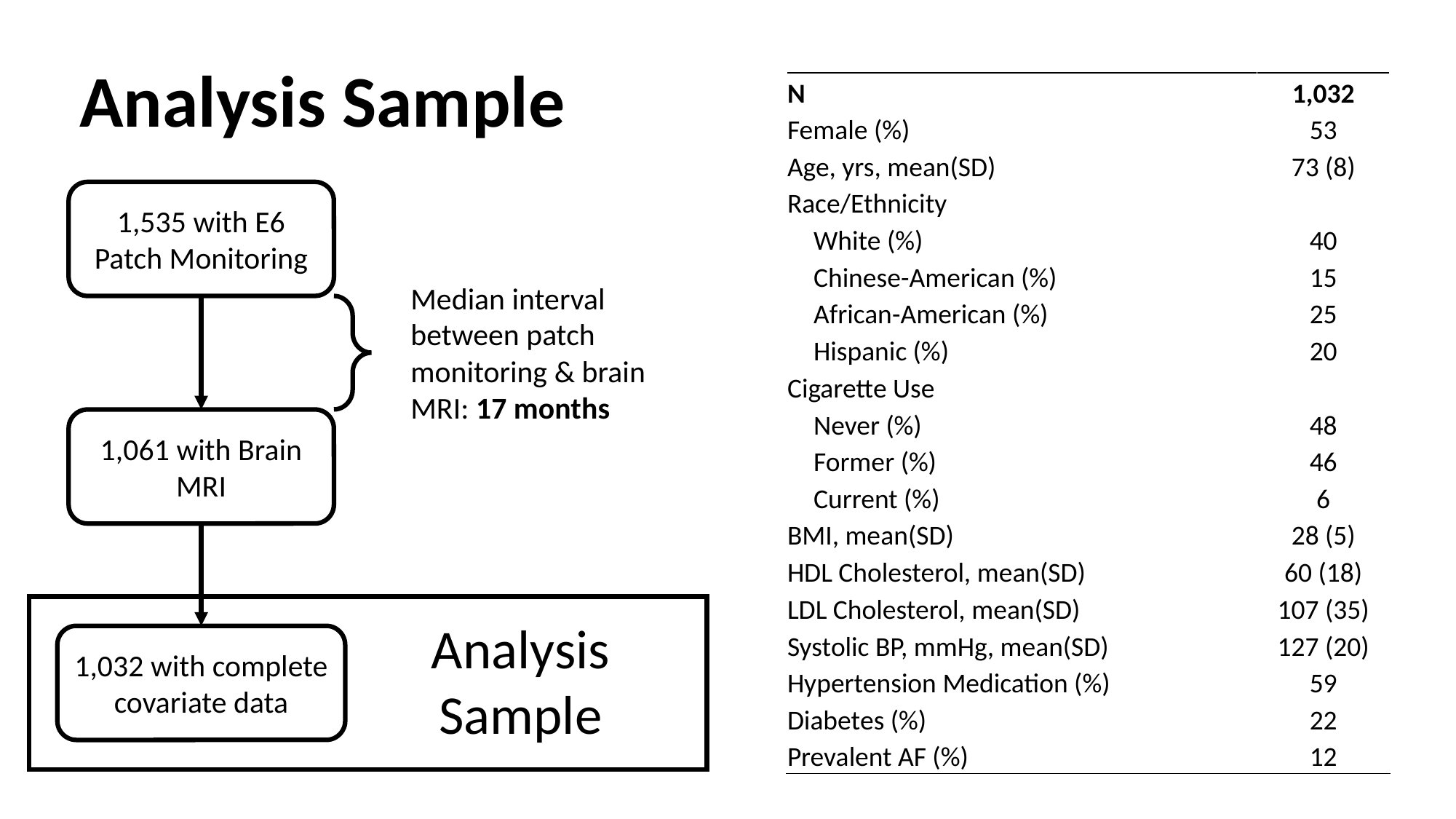

# Analysis Sample
| N | 1,032 |
| --- | --- |
| Female (%) | 53 |
| Age, yrs, mean(SD) | 73 (8) |
| Race/Ethnicity |  |
| White (%) | 40 |
| Chinese-American (%) | 15 |
| African-American (%) | 25 |
| Hispanic (%) | 20 |
| Cigarette Use |  |
| Never (%) | 48 |
| Former (%) | 46 |
| Current (%) | 6 |
| BMI, mean(SD) | 28 (5) |
| HDL Cholesterol, mean(SD) | 60 (18) |
| LDL Cholesterol, mean(SD) | 107 (35) |
| Systolic BP, mmHg, mean(SD) | 127 (20) |
| Hypertension Medication (%) | 59 |
| Diabetes (%) | 22 |
| Prevalent AF (%) | 12 |
1,535 with E6 Patch Monitoring
Median interval between patch monitoring & brain MRI: 17 months

1,061 with Brain MRI

Analysis Sample
1,032 with complete covariate data